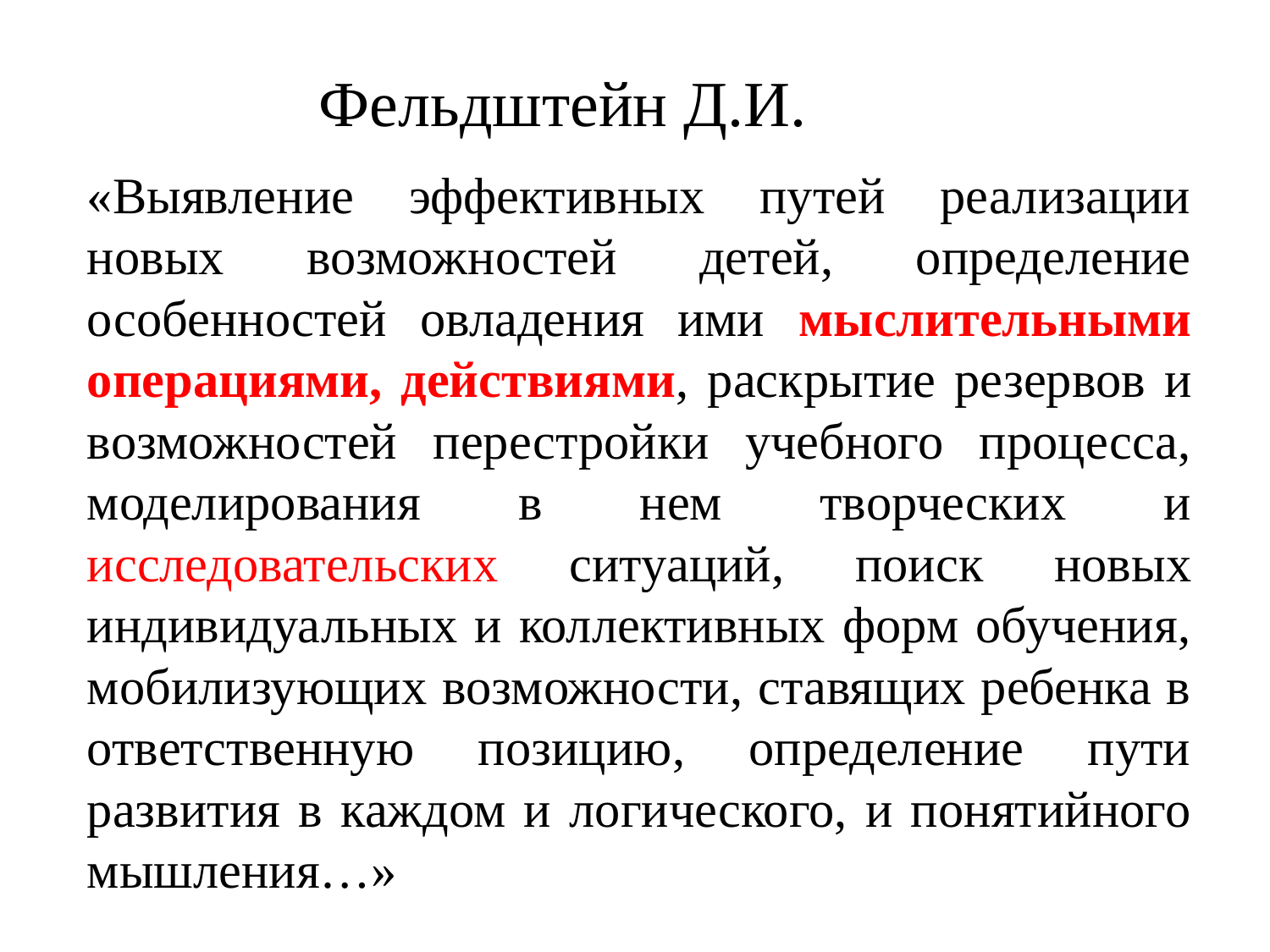

# Фельдштейн Д.И.
«Выявление эффективных путей реализации новых возможностей детей, определение особенностей овладения ими мыслительными операциями, действиями, раскрытие резервов и возможностей перестройки учебного процесса, моделирования в нем творческих и исследовательских ситуаций, поиск новых индивидуальных и коллективных форм обучения, мобилизующих возможности, ставящих ребенка в ответственную позицию, определение пути развития в каждом и логического, и понятийного мышления…»